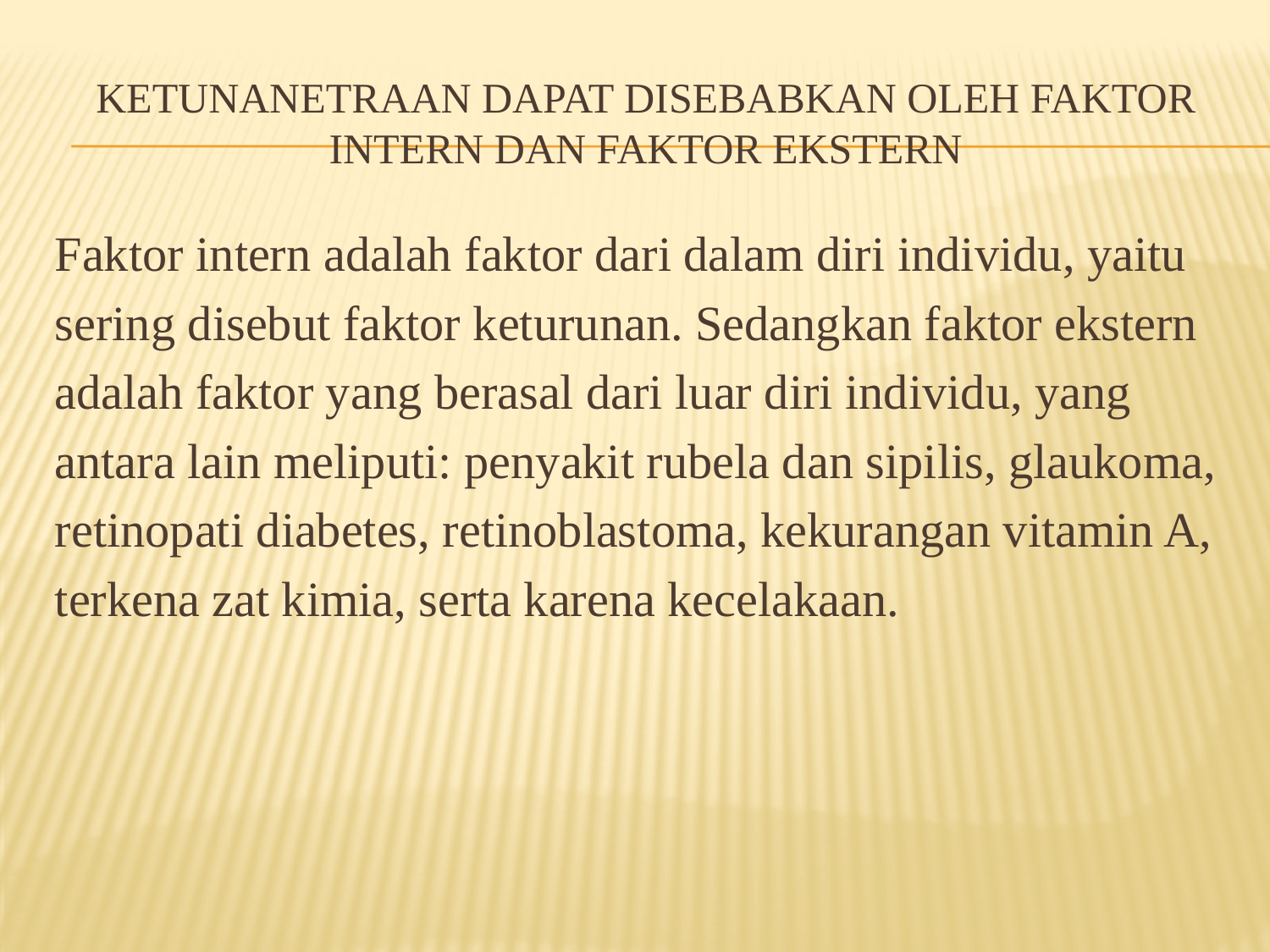

# Ketunanetraan dapat disebabkan oleh faktor intern dan faktor ekstern
Faktor intern adalah faktor dari dalam diri individu, yaitu
sering disebut faktor keturunan. Sedangkan faktor ekstern
adalah faktor yang berasal dari luar diri individu, yang
antara lain meliputi: penyakit rubela dan sipilis, glaukoma,
retinopati diabetes, retinoblastoma, kekurangan vitamin A,
terkena zat kimia, serta karena kecelakaan.